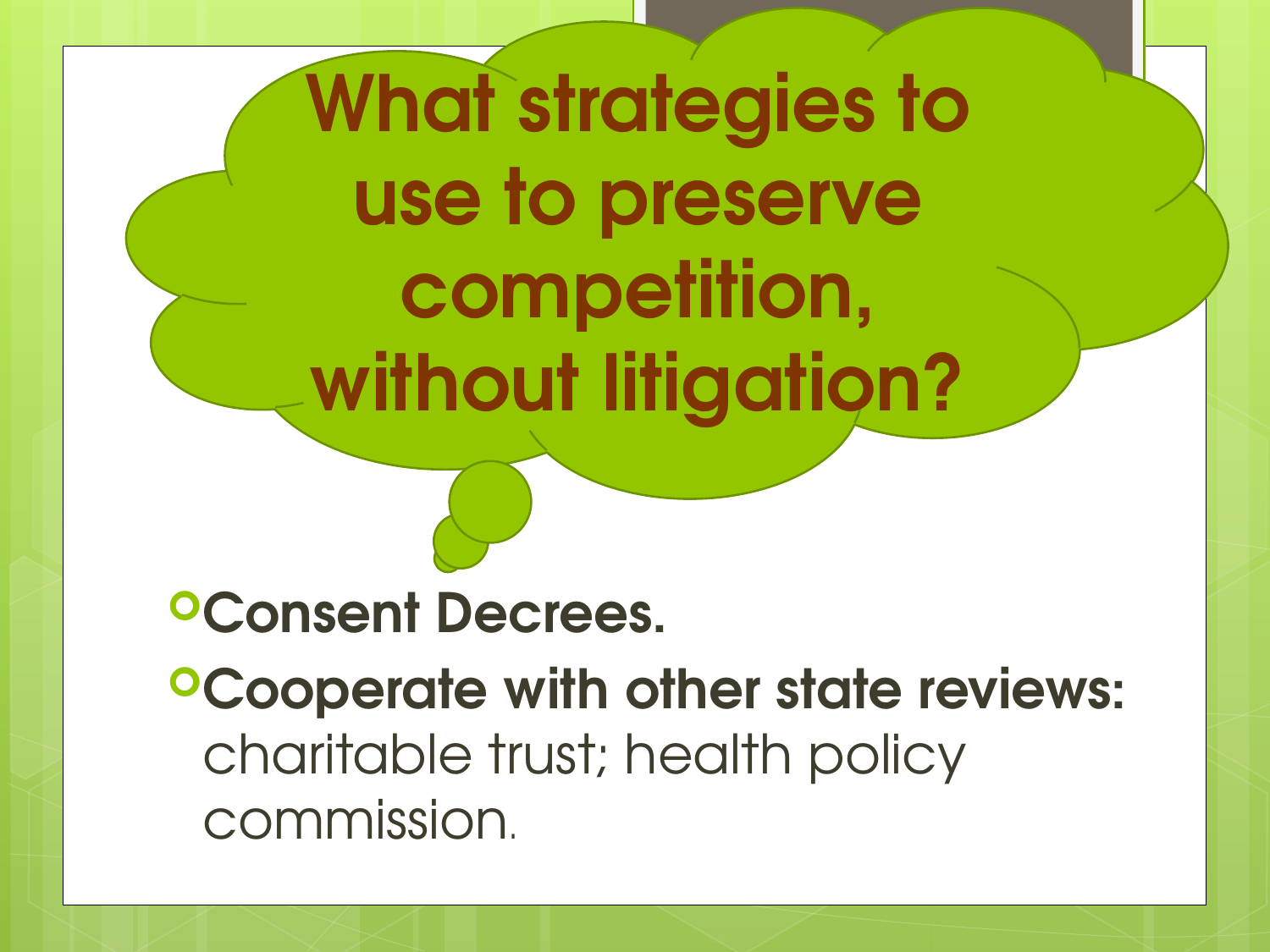

What strategies to use to preserve competition, without litigation?
#

Consent Decrees.
Cooperate with other state reviews: charitable trust; health policy commission.